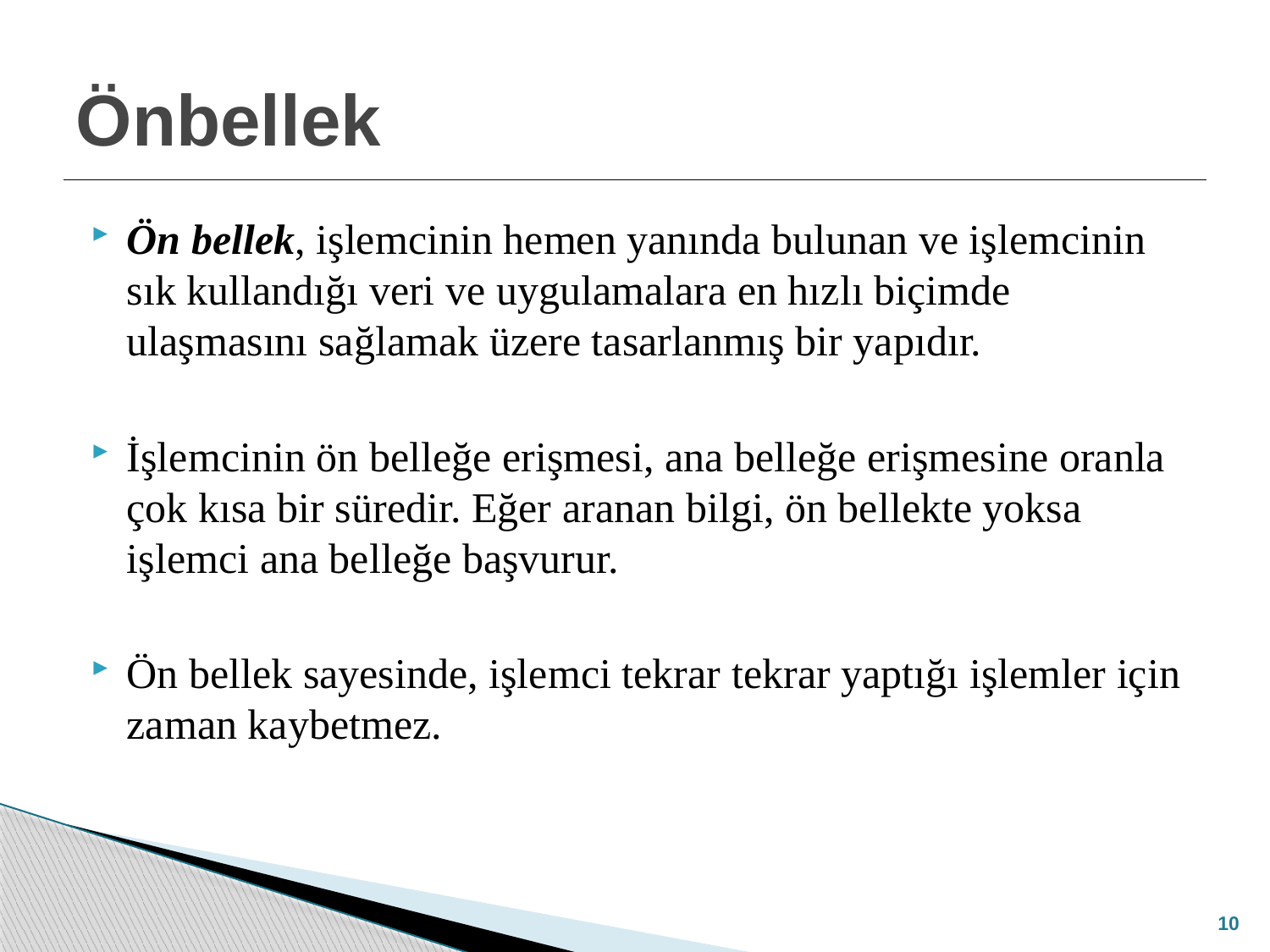

# Önbellek
Ön bellek, işlemcinin hemen yanında bulunan ve işlemcinin sık kullandığı veri ve uygulamalara en hızlı biçimde ulaşmasını sağlamak üzere tasarlanmış bir yapıdır.

İşlemcinin ön belleğe erişmesi, ana belleğe erişmesine oranla çok kısa bir süredir. Eğer aranan bilgi, ön bellekte yoksa işlemci ana belleğe başvurur.

Ön bellek sayesinde, işlemci tekrar tekrar yaptığı işlemler için zaman kaybetmez.
10